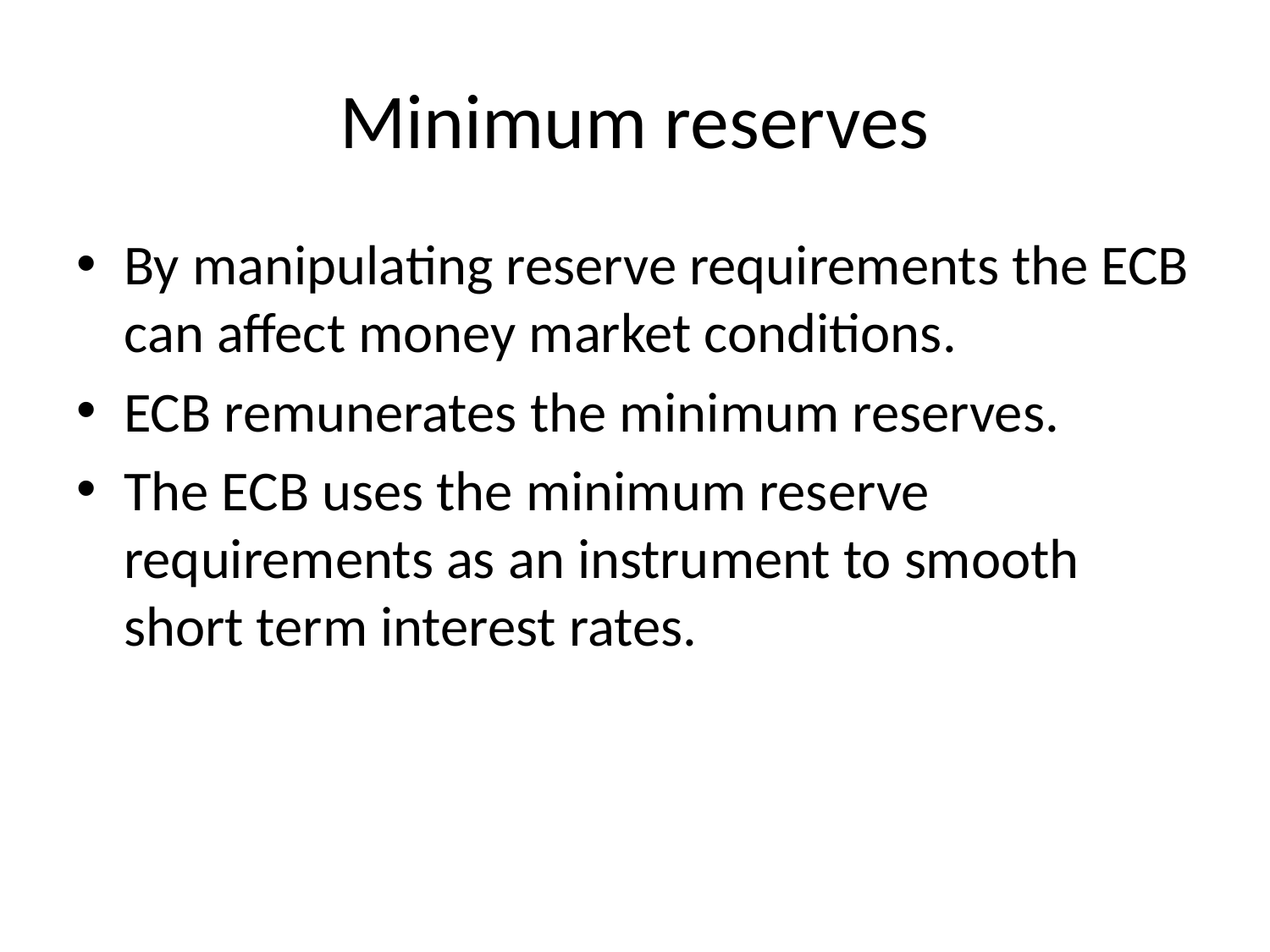

# Minimum reserves
By manipulating reserve requirements the ECB can affect money market conditions.
ECB remunerates the minimum reserves.
The ECB uses the minimum reserve requirements as an instrument to smooth short term interest rates.